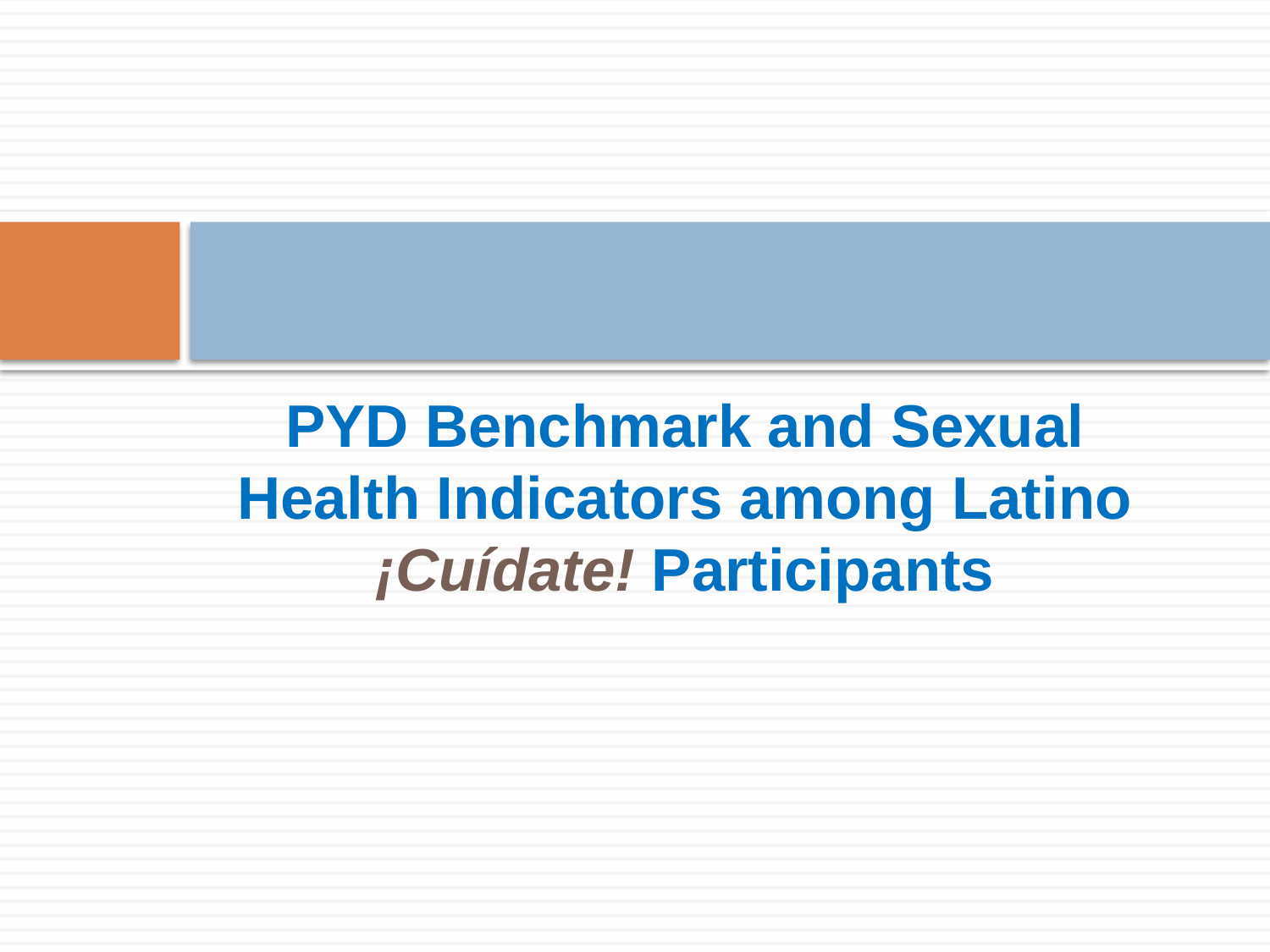

PYD Benchmark and Sexual Health Indicators among Latino ¡Cuídate! Participants